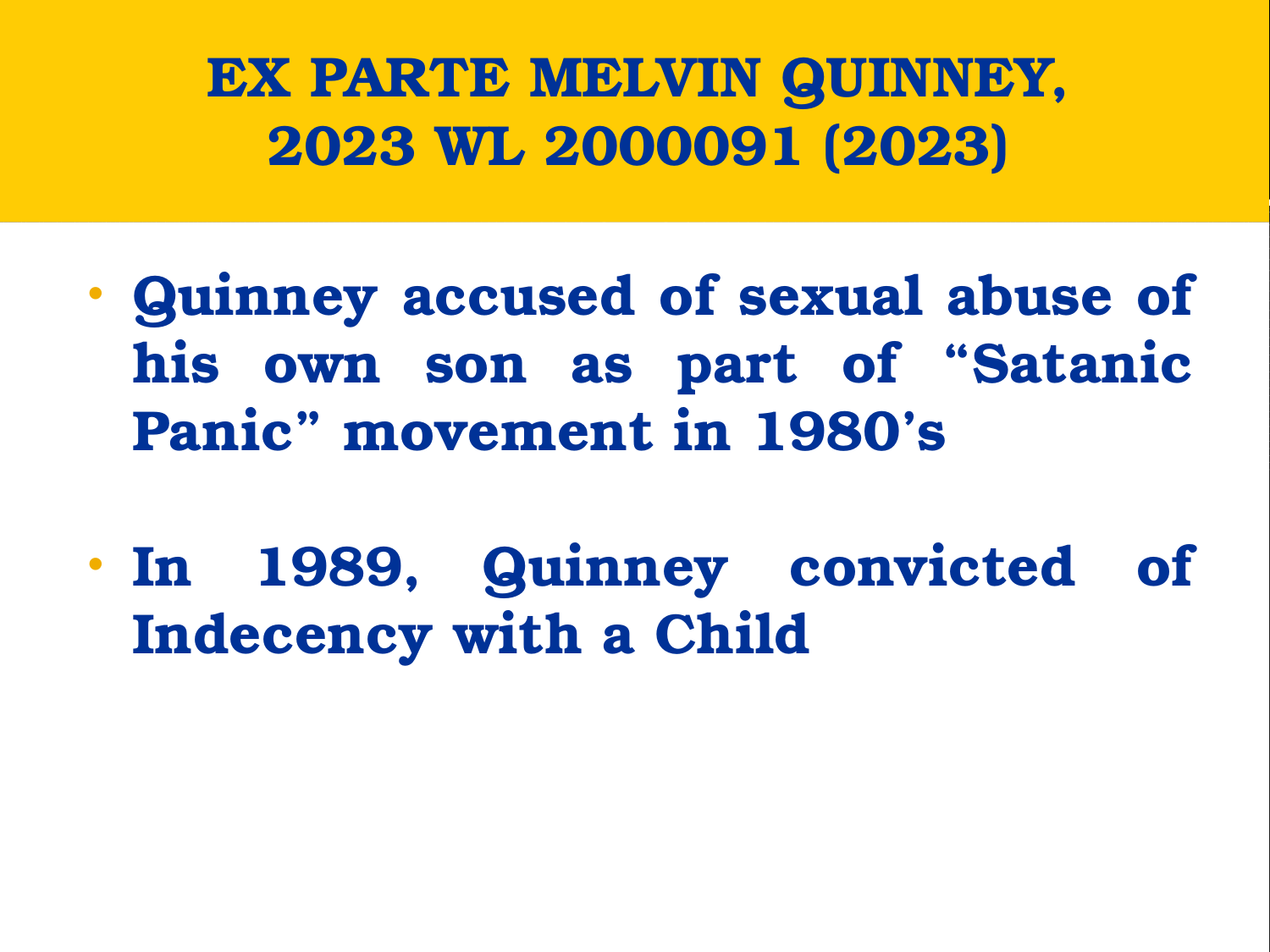

# EX PARTE MELVIN QUINNEY, 2023 WL 2000091 (2023)
Quinney accused of sexual abuse of his own son as part of “Satanic Panic” movement in 1980’s

In 1989, Quinney convicted of Indecency with a Child